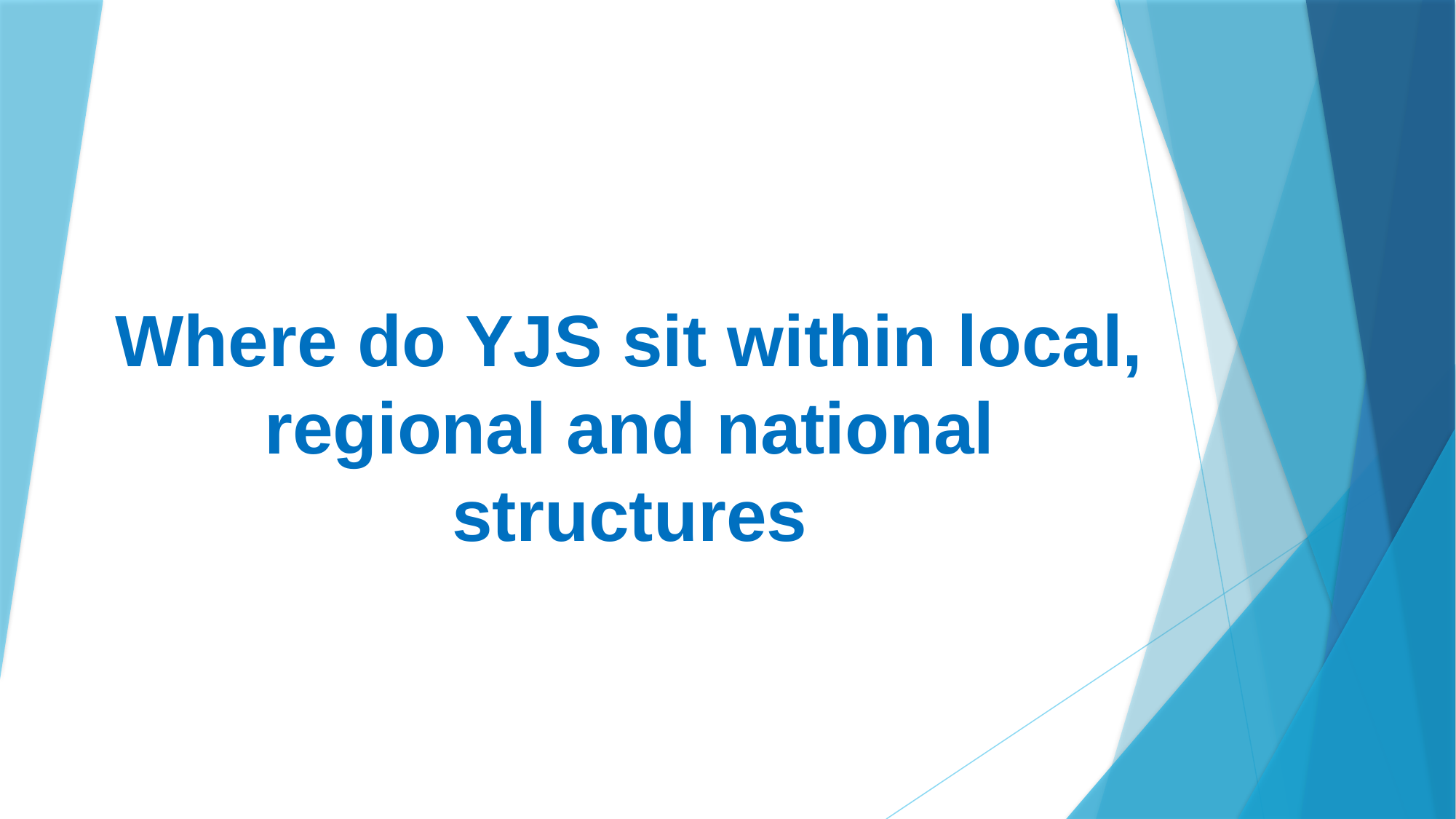

# Where do YJS sit within local, regional and national structures